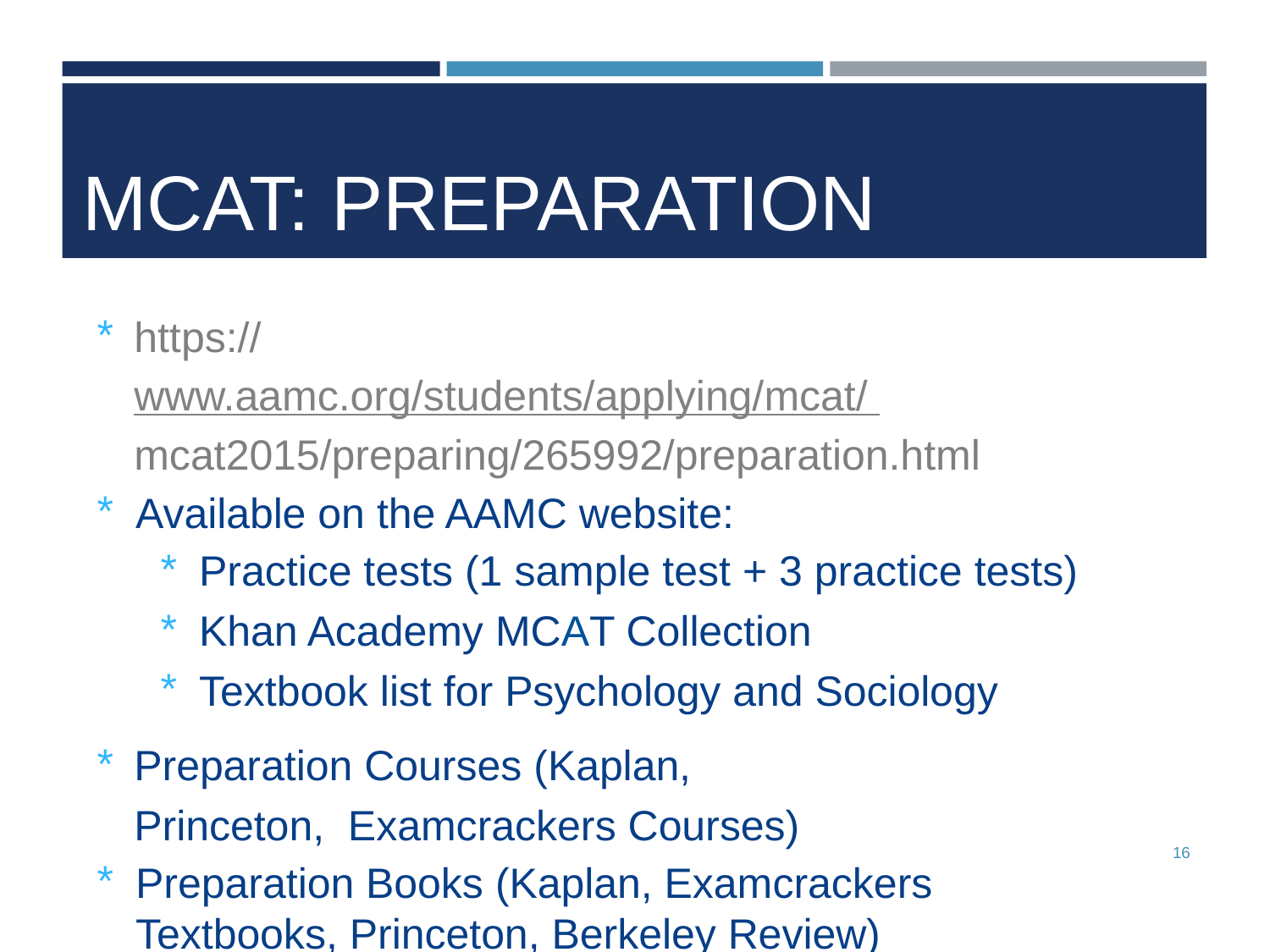

# MCAT: PREPARATION
https://www.aamc.org/students/applying/mcat/  mcat2015/preparing/265992/preparation.html
Available on the AAMC website:
Practice tests (1 sample test + 3 practice tests)
Khan Academy MCAT Collection
Textbook list for Psychology and Sociology
Preparation Courses (Kaplan, Princeton,  Examcrackers Courses)
Preparation Books (Kaplan, Examcrackers Textbooks, Princeton, Berkeley Review)
16